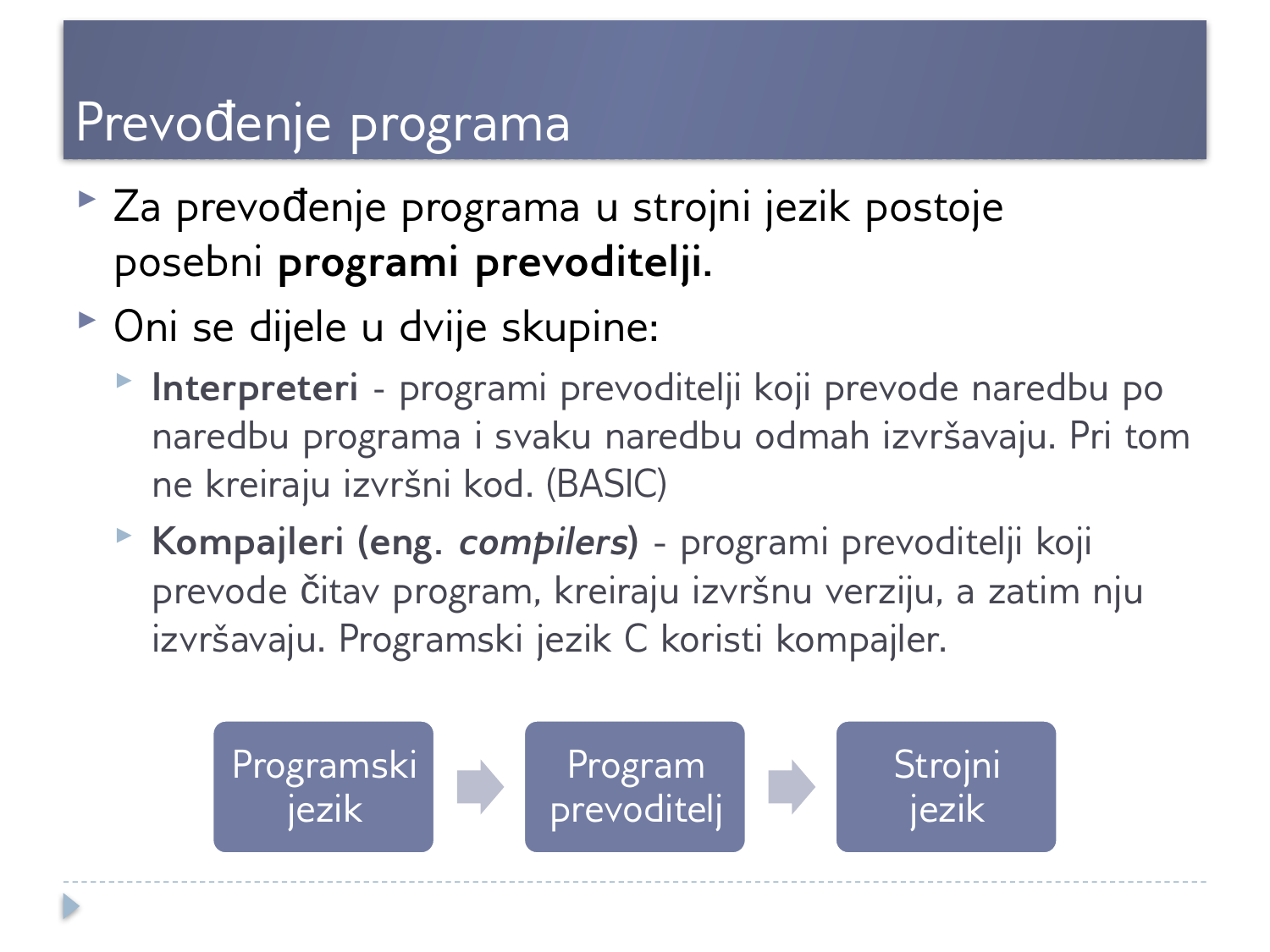

# Prevođenje programa
Za prevođenje programa u strojni jezik postoje posebni programi prevoditelji.
Oni se dijele u dvije skupine:
Interpreteri - programi prevoditelji koji prevode naredbu po naredbu programa i svaku naredbu odmah izvršavaju. Pri tom ne kreiraju izvršni kod. (BASIC)
Kompajleri (eng. compilers) - programi prevoditelji koji prevode čitav program, kreiraju izvršnu verziju, a zatim nju izvršavaju. Programski jezik C koristi kompajler.

Programski jezik

Program prevoditelj

Strojni jezik